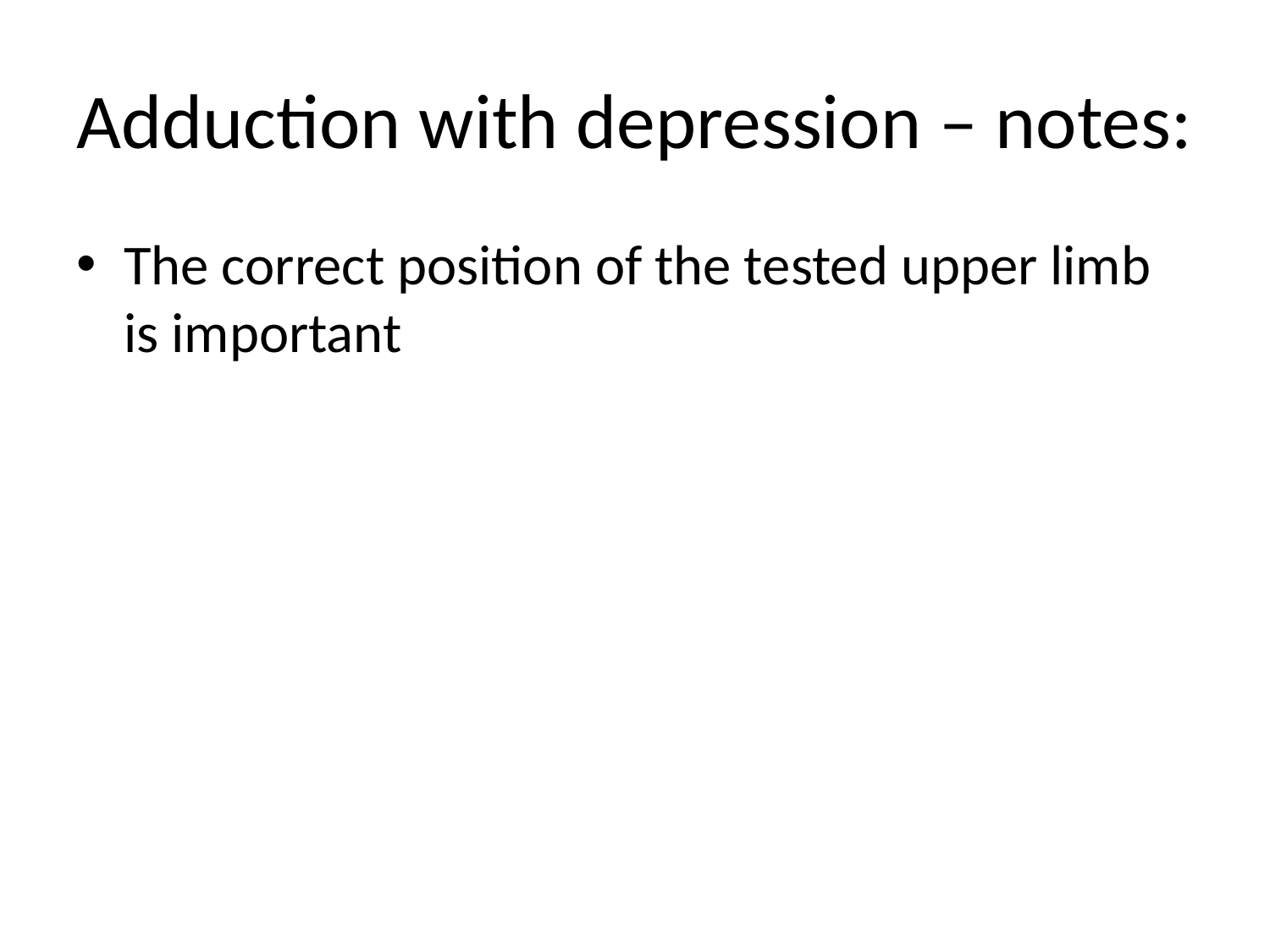

# Adduction with depression – notes:
The correct position of the tested upper limb is important